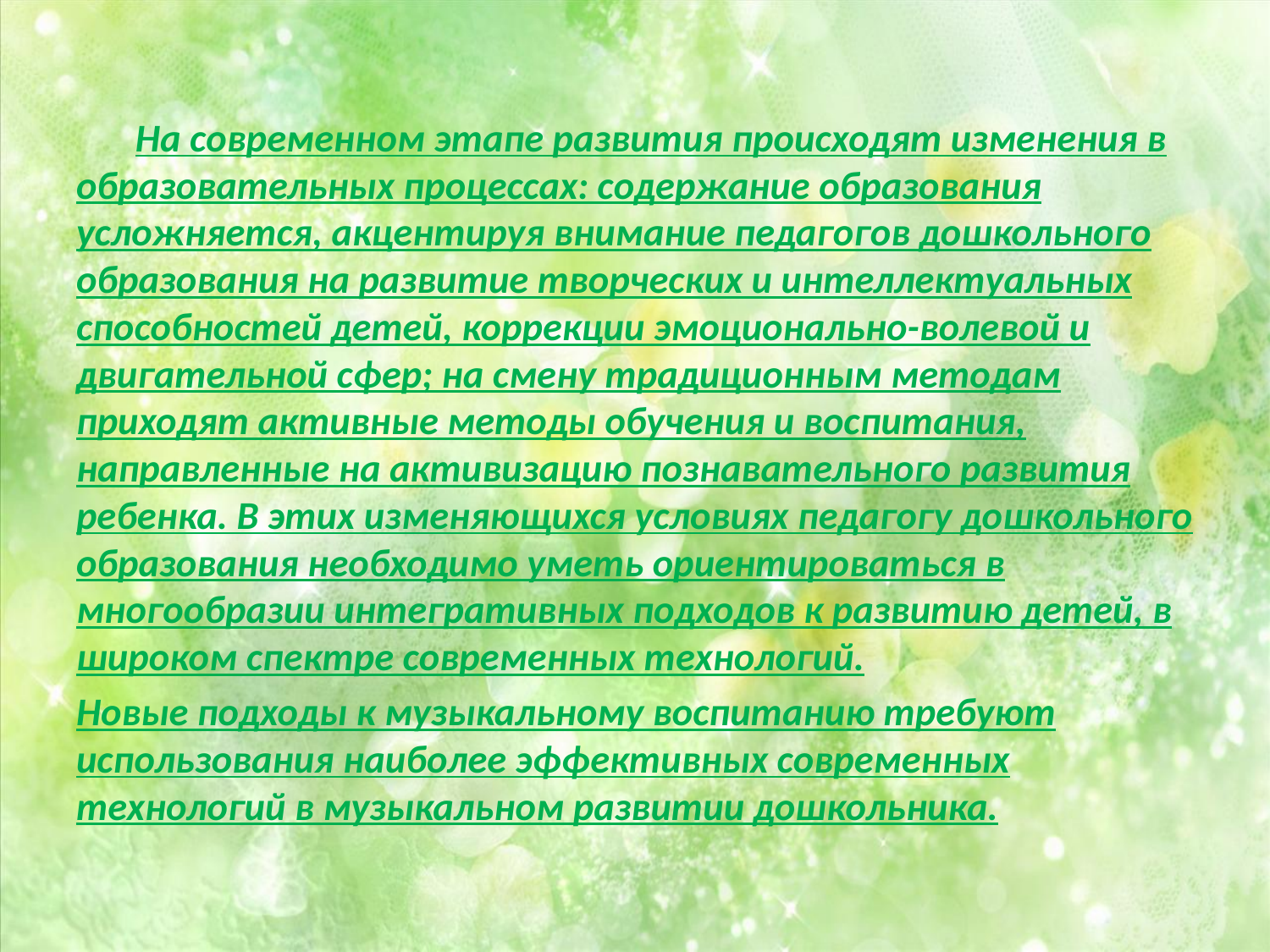

На современном этапе развития происходят изменения в образовательных процессах: содержание образования усложняется, акцентируя внимание педагогов дошкольного образования на развитие творческих и интеллектуальных способностей детей, коррекции эмоционально-волевой и двигательной сфер; на смену традиционным методам приходят активные методы обучения и воспитания, направленные на активизацию познавательного развития ребенка. В этих изменяющихся условиях педагогу дошкольного образования необходимо уметь ориентироваться в многообразии интегративных подходов к развитию детей, в широком спектре современных технологий.
Новые подходы к музыкальному воспитанию требуют использования наиболее эффективных современных технологий в музыкальном развитии дошкольника.